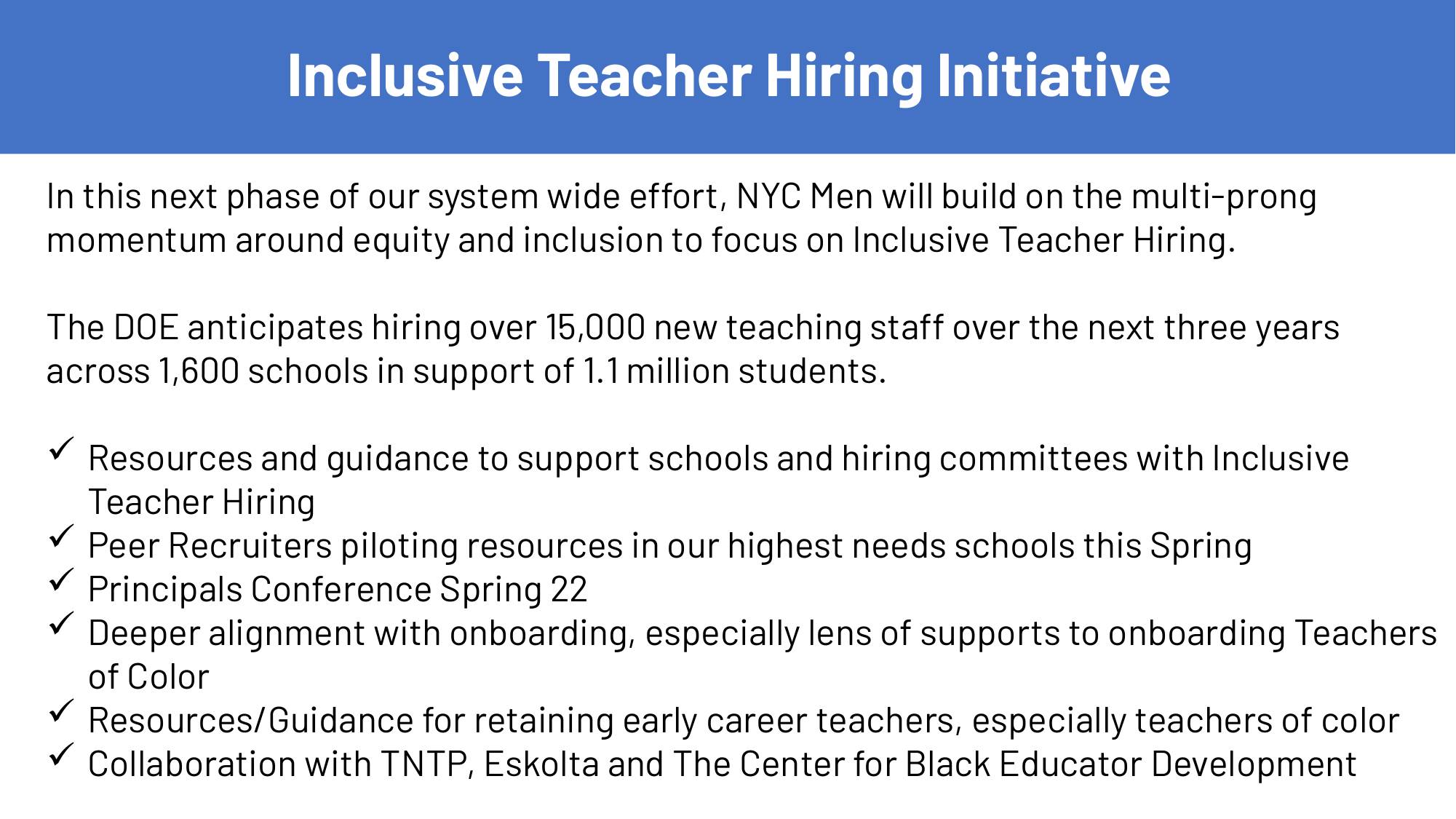

# Inclusive Teacher Hiring Initiative
In this next phase of our system wide effort, NYC Men will build on the multi-prong momentum around equity and inclusion to focus on Inclusive Teacher Hiring.

The DOE anticipates hiring over 15,000 new teaching staff over the next three years across 1,600 schools in support of 1.1 million students.

Resources and guidance to support schools and hiring committees with Inclusive Teacher Hiring
Peer Recruiters piloting resources in our highest needs schools this Spring
Principals Conference Spring 22
Deeper alignment with onboarding, especially lens of supports to onboarding Teachers of Color
Resources/Guidance for retaining early career teachers, especially teachers of color
Collaboration with TNTP, Eskolta and The Center for Black Educator Development